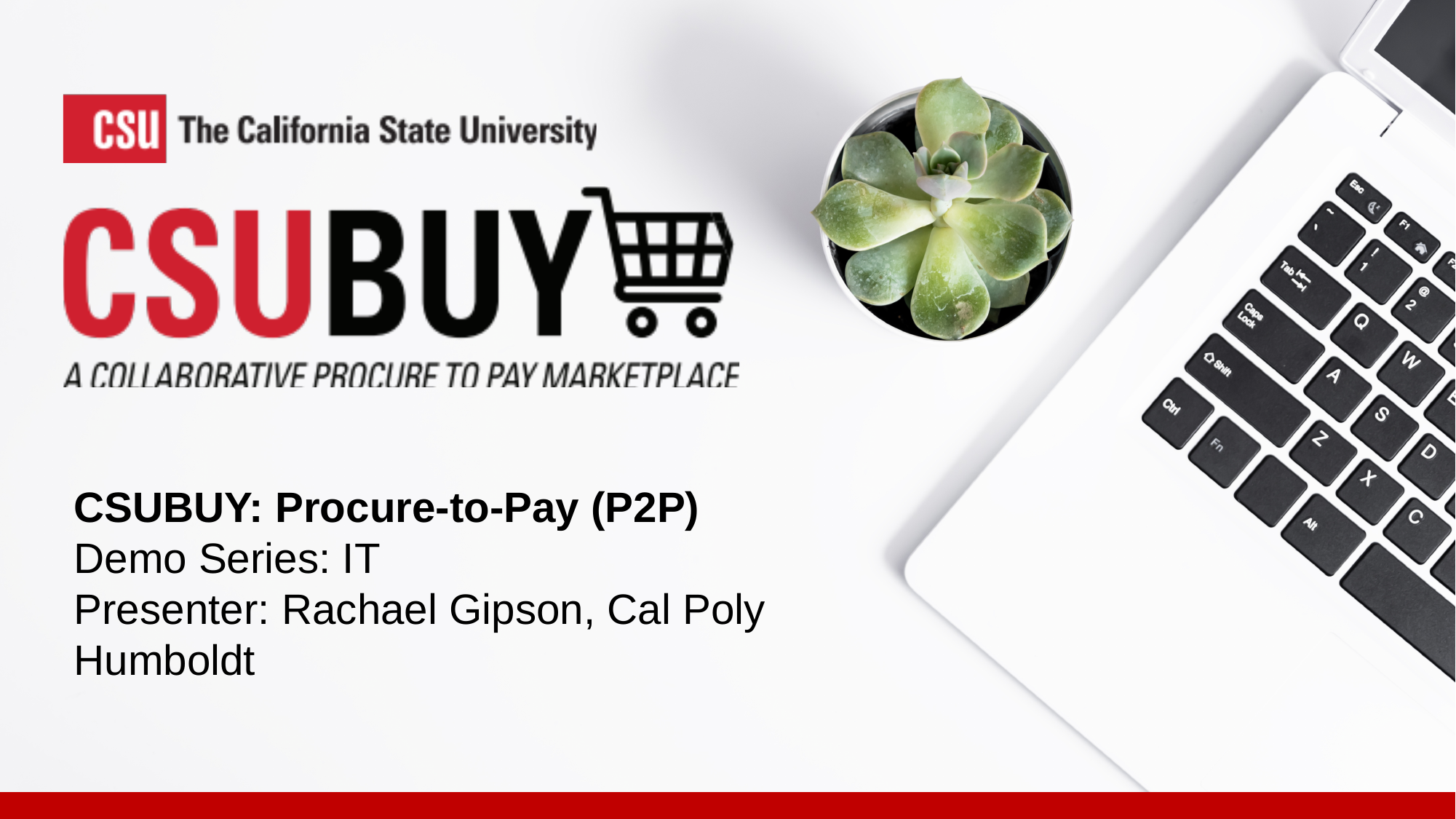

CSUBUY: Procure-to-Pay (P2P)
Demo Series: IT
Presenter: Rachael Gipson, Cal Poly Humboldt